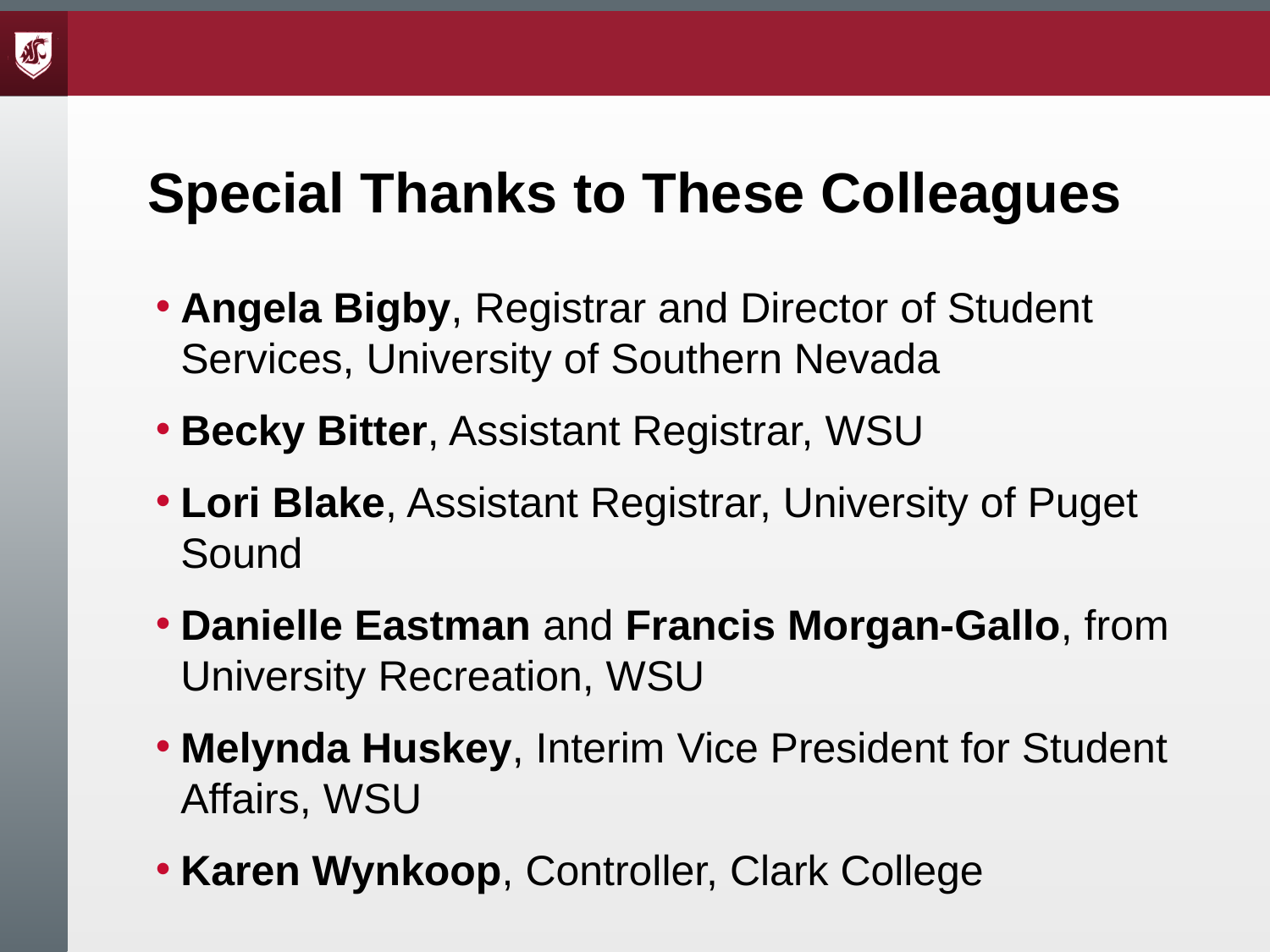

# Special Thanks to These Colleagues
Angela Bigby, Registrar and Director of Student Services, University of Southern Nevada
Becky Bitter, Assistant Registrar, WSU
Lori Blake, Assistant Registrar, University of Puget Sound
Danielle Eastman and Francis Morgan-Gallo, from University Recreation, WSU
Melynda Huskey, Interim Vice President for Student Affairs, WSU
Karen Wynkoop, Controller, Clark College